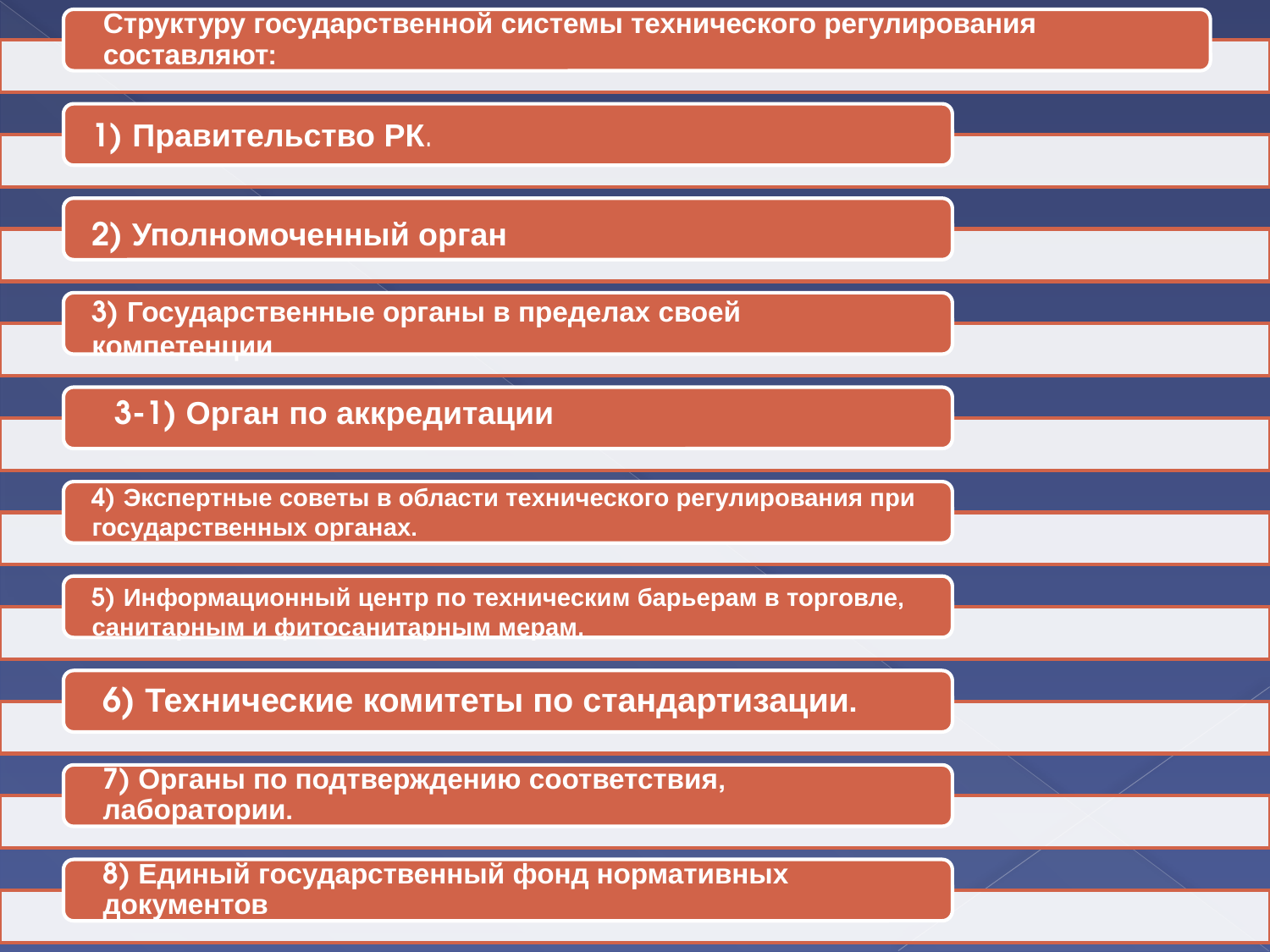

Структуру государственной системы технического регулирования составляют:

6) Технические комитеты по стандартизации.
7) Органы по подтверждению соответствия, лаборатории.
8) Единый государственный фонд нормативных документов
1) Правительство РК.
2) Уполномоченный орган
3) Государственные органы в пределах своей компетенции
3-1) Орган по аккредитации
4) Экспертные советы в области технического регулирования при государственных органах.
5) Информационный центр по техническим барьерам в торговле, санитарным и фитосанитарным мерам.